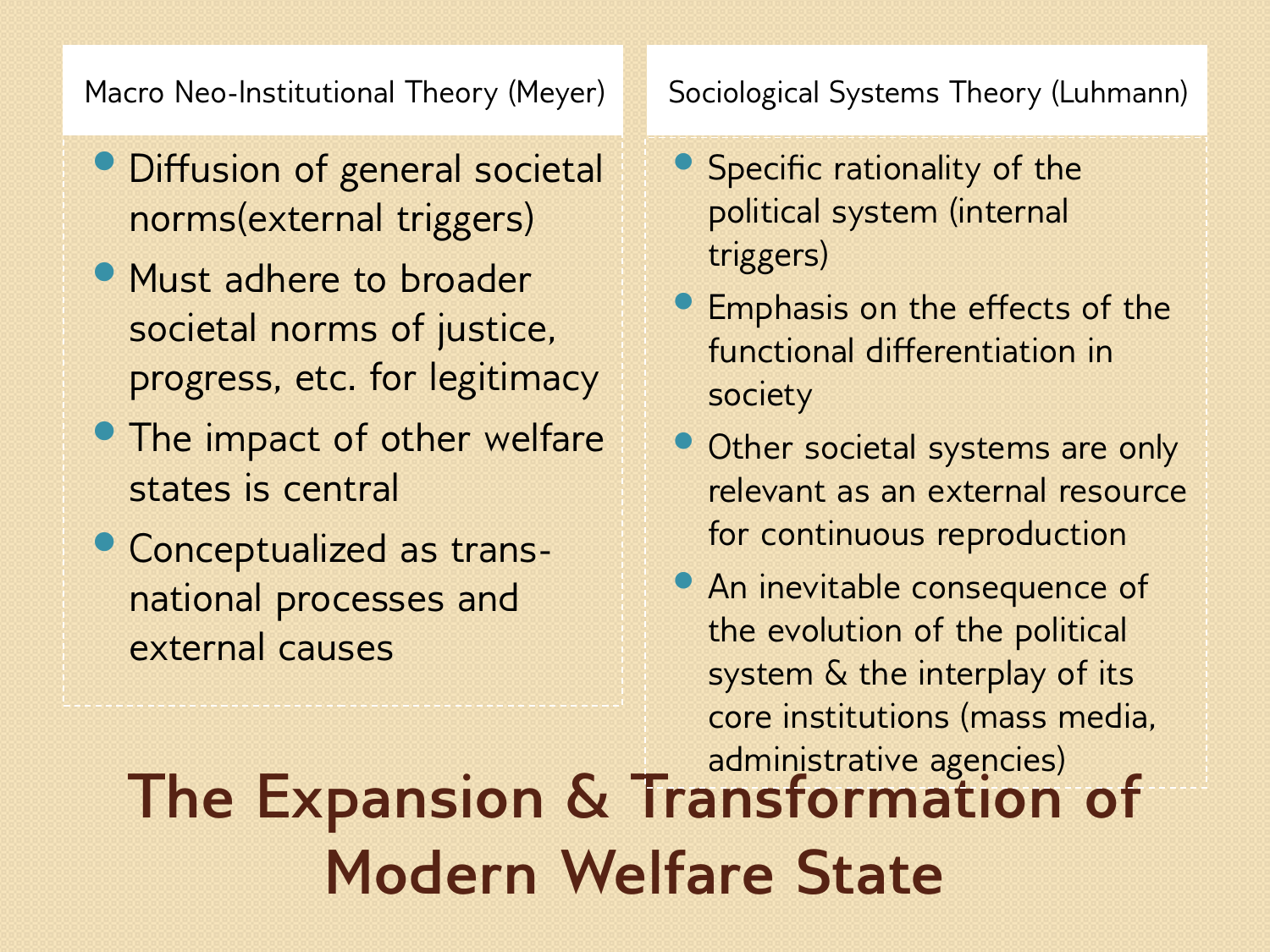

Macro Neo-Institutional Theory (Meyer)
Sociological Systems Theory (Luhmann)
Diffusion of general societal norms(external triggers)
Must adhere to broader societal norms of justice, progress, etc. for legitimacy
The impact of other welfare states is central
Conceptualized as trans-national processes and external causes
Specific rationality of the political system (internal triggers)
Emphasis on the effects of the functional differentiation in society
Other societal systems are only relevant as an external resource for continuous reproduction
An inevitable consequence of the evolution of the political system & the interplay of its core institutions (mass media, administrative agencies)
# The Expansion & Transformation of Modern Welfare State